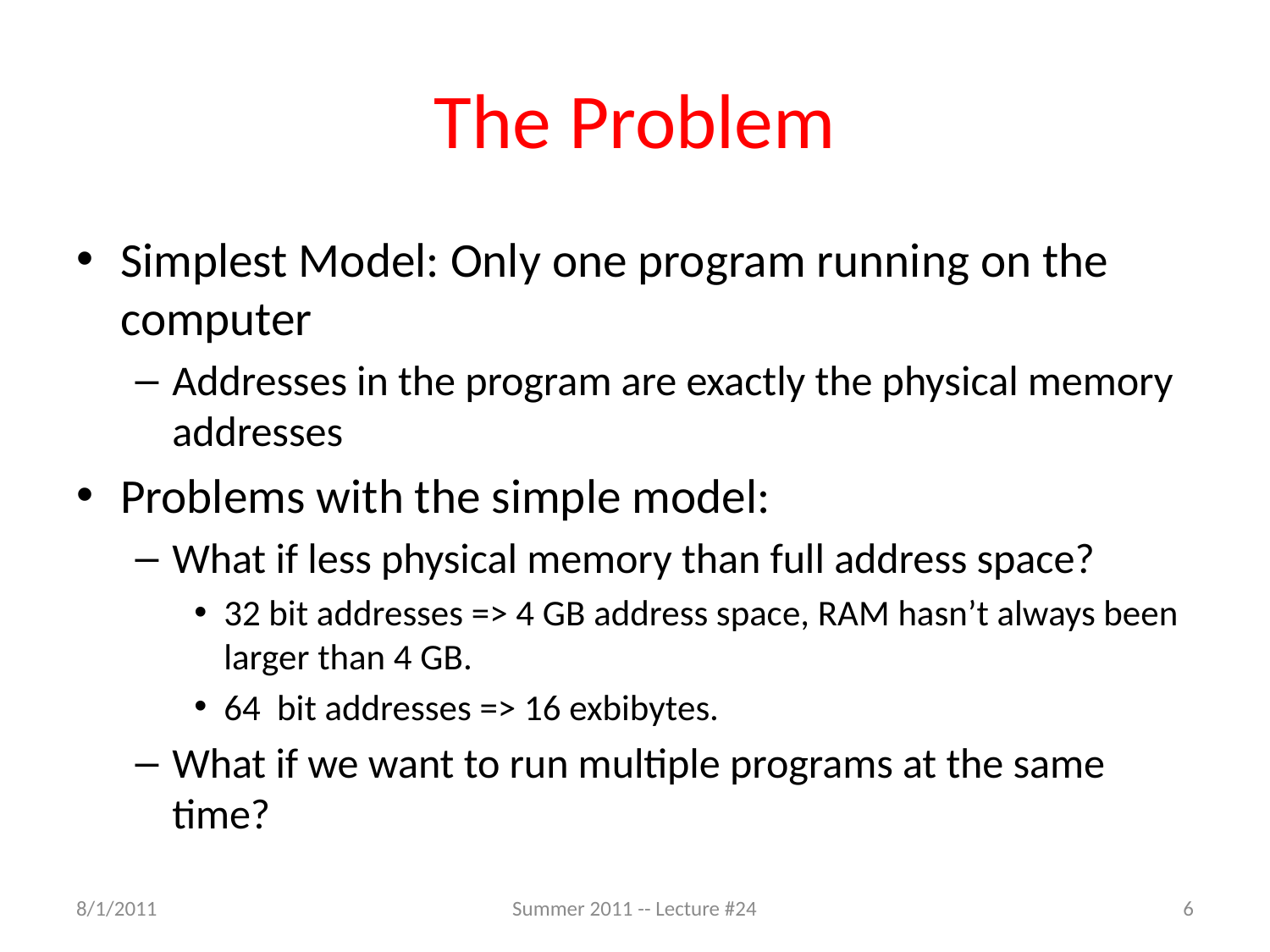

# The Problem
Simplest Model: Only one program running on the computer
Addresses in the program are exactly the physical memory addresses
Problems with the simple model:
What if less physical memory than full address space?
32 bit addresses => 4 GB address space, RAM hasn’t always been larger than 4 GB.
64  bit addresses => 16 exbibytes.
What if we want to run multiple programs at the same time?

8/1/2011
Summer 2011 -- Lecture #24
6